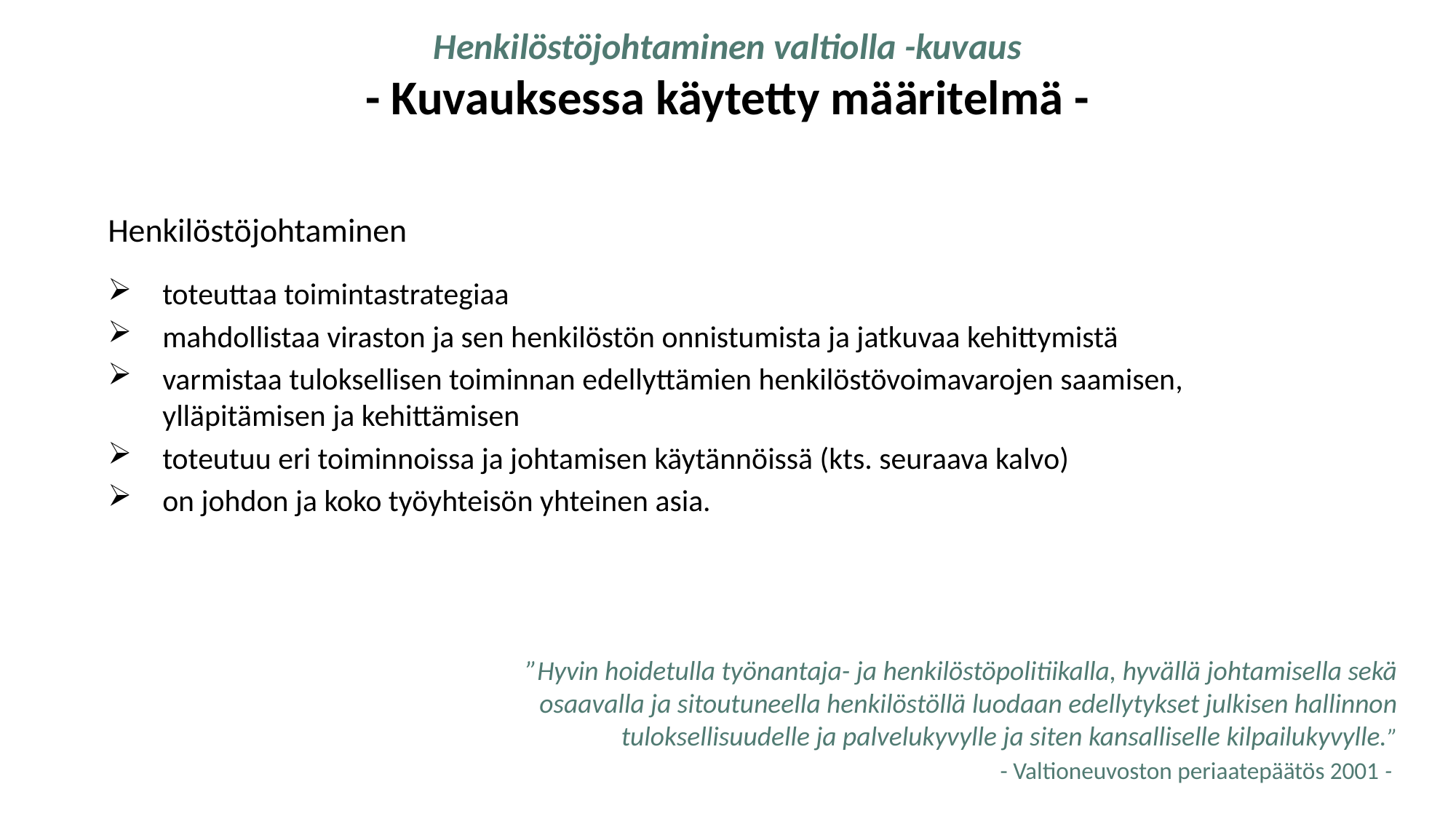

# Henkilöstöjohtaminen valtiolla -kuvaus - Kuvauksessa käytetty määritelmä -
Henkilöstöjohtaminen
toteuttaa toimintastrategiaa
mahdollistaa viraston ja sen henkilöstön onnistumista ja jatkuvaa kehittymistä
varmistaa tuloksellisen toiminnan edellyttämien henkilöstövoimavarojen saamisen, ylläpitämisen ja kehittämisen
toteutuu eri toiminnoissa ja johtamisen käytännöissä (kts. seuraava kalvo)
on johdon ja koko työyhteisön yhteinen asia.
”Hyvin hoidetulla työnantaja- ja henkilöstöpolitiikalla, hyvällä johtamisella sekä osaavalla ja sitoutuneella henkilöstöllä luodaan edellytykset julkisen hallinnon tuloksellisuudelle ja palvelukyvylle ja siten kansalliselle kilpailukyvylle.”
- Valtioneuvoston periaatepäätös 2001 -